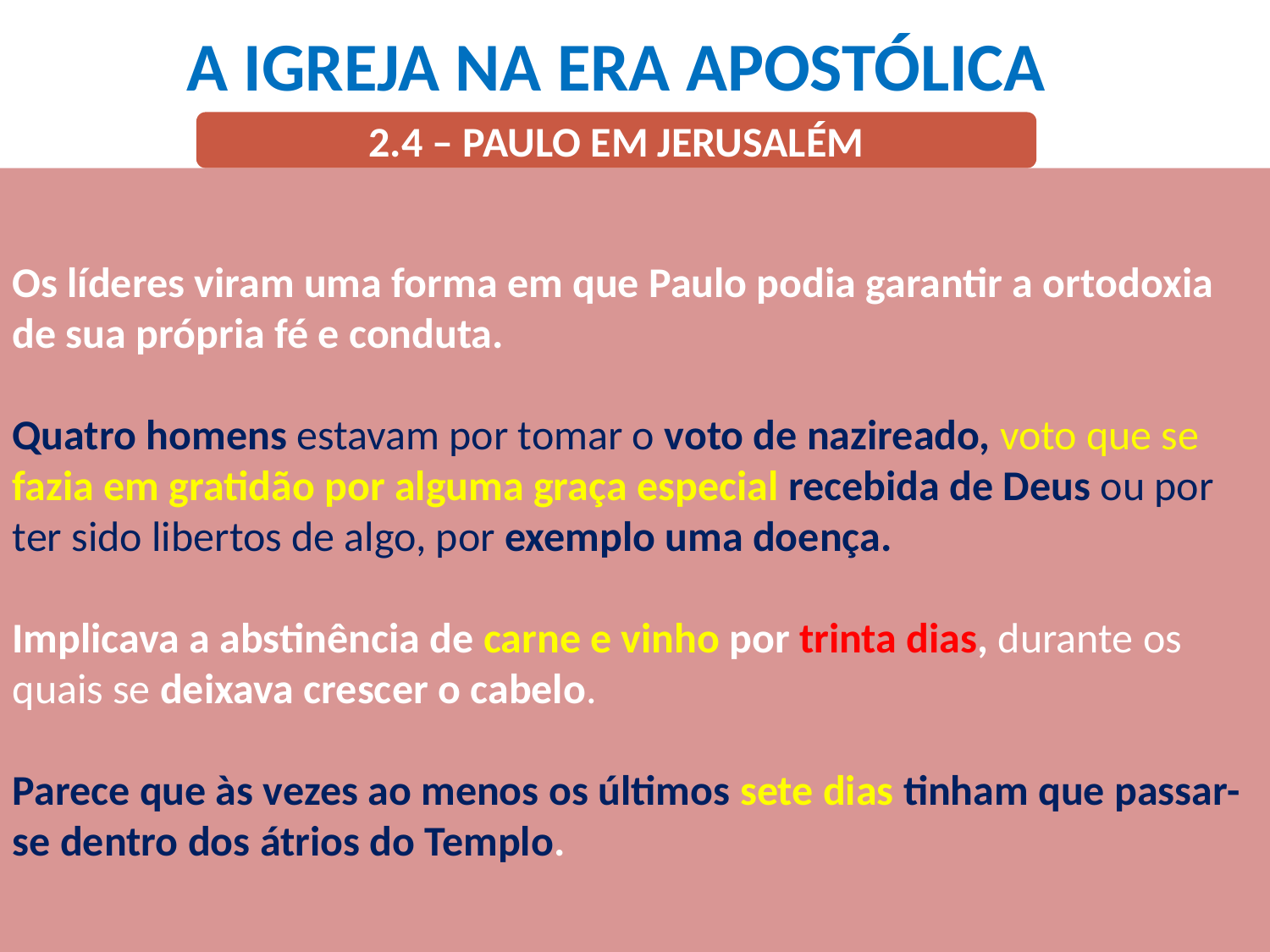

A IGREJA NA ERA APOSTÓLICA
2.4 – PAULO EM JERUSALÉM
Os líderes viram uma forma em que Paulo podia garantir a ortodoxia de sua própria fé e conduta.

Quatro homens estavam por tomar o voto de nazireado, voto que se fazia em gratidão por alguma graça especial recebida de Deus ou por ter sido libertos de algo, por exemplo uma doença.

Implicava a abstinência de carne e vinho por trinta dias, durante os quais se deixava crescer o cabelo.

Parece que às vezes ao menos os últimos sete dias tinham que passar-se dentro dos átrios do Templo.